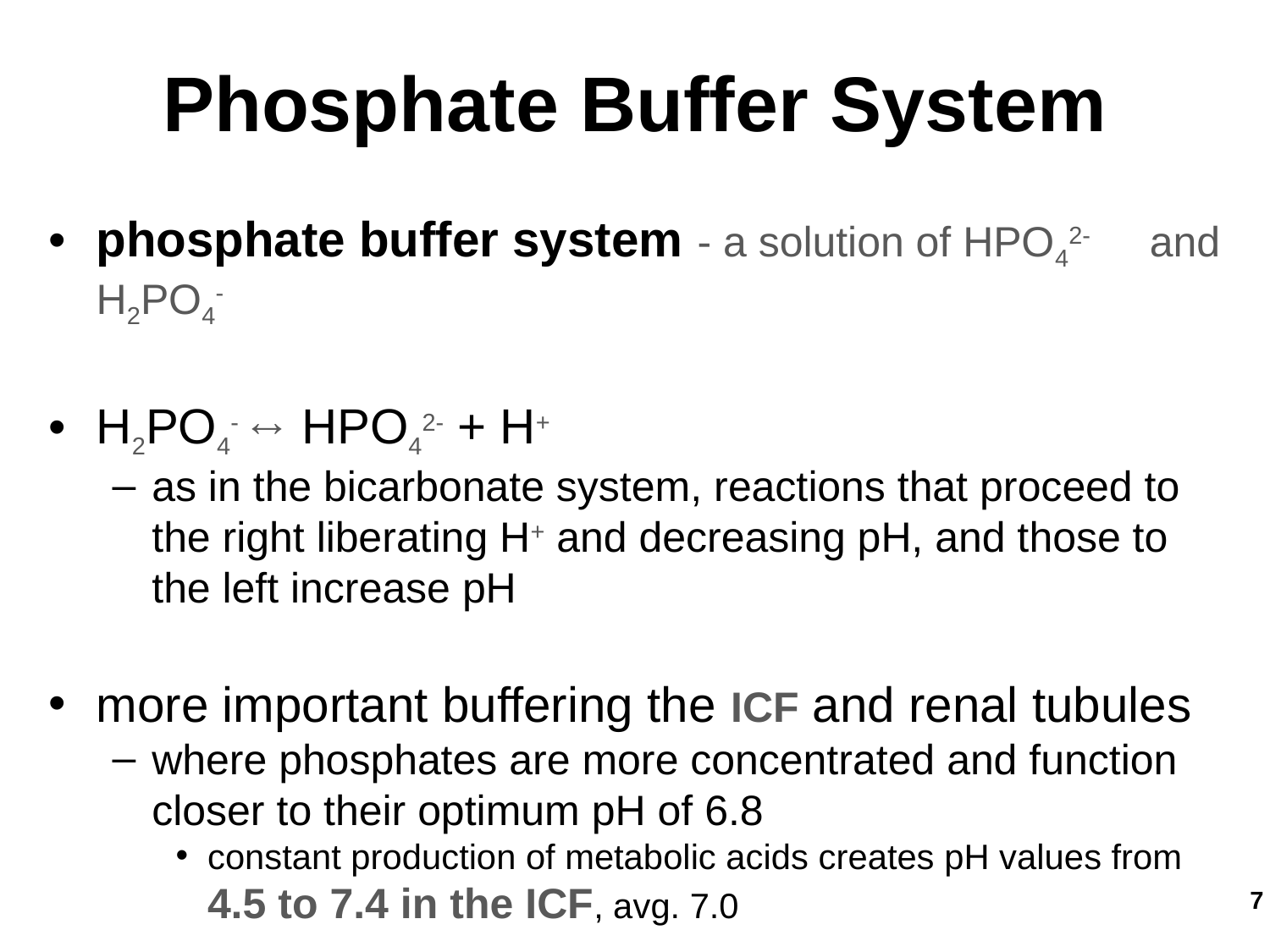

Phosphate Buffer System
phosphate buffer system - a solution of HPO42-     and H2PO4-

H2PO4- ↔ HPO42- + H+
as in the bicarbonate system, reactions that proceed to the right liberating H+ and decreasing pH, and those to the left increase pH

more important buffering the ICF and renal tubules
where phosphates are more concentrated and function closer to their optimum pH of 6.8
constant production of metabolic acids creates pH values from 4.5 to 7.4 in the ICF, avg. 7.0
7